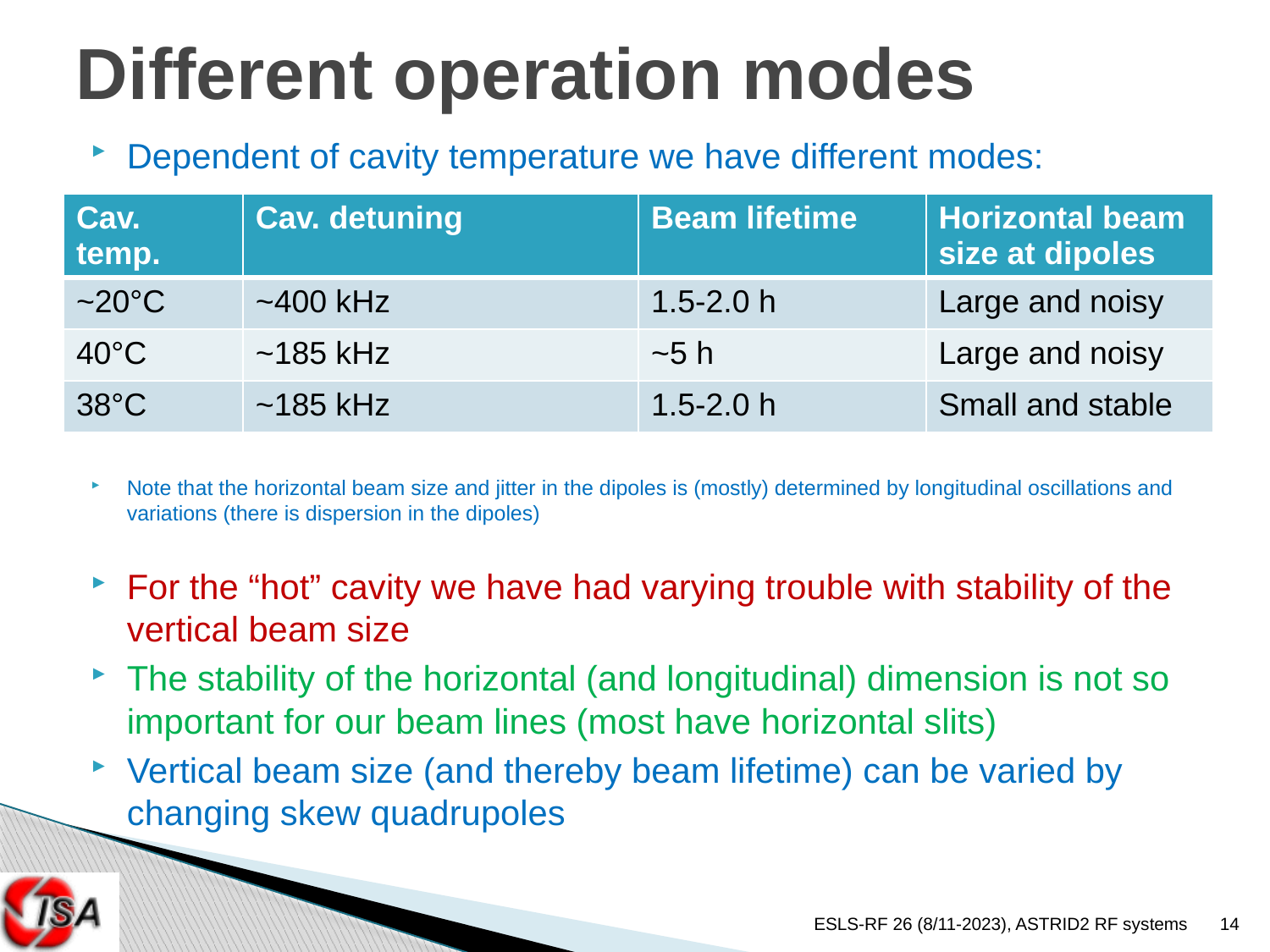

# Different operation modes
Dependent of cavity temperature we have different modes:

Note that the horizontal beam size and jitter in the dipoles is (mostly) determined by longitudinal oscillations and variations (there is dispersion in the dipoles)

For the “hot” cavity we have had varying trouble with stability of the vertical beam size
The stability of the horizontal (and longitudinal) dimension is not so important for our beam lines (most have horizontal slits)
Vertical beam size (and thereby beam lifetime) can be varied by changing skew quadrupoles
| Cav. temp. | Cav. detuning | Beam lifetime | Horizontal beam size at dipoles |
| --- | --- | --- | --- |
| ~20°C | ~400 kHz | 1.5-2.0 h | Large and noisy |
| 40°C | ~185 kHz | ~5 h | Large and noisy |
| 38°C | ~185 kHz | 1.5-2.0 h | Small and stable |
ESLS-RF 26 (8/11-2023), ASTRID2 RF systems
14